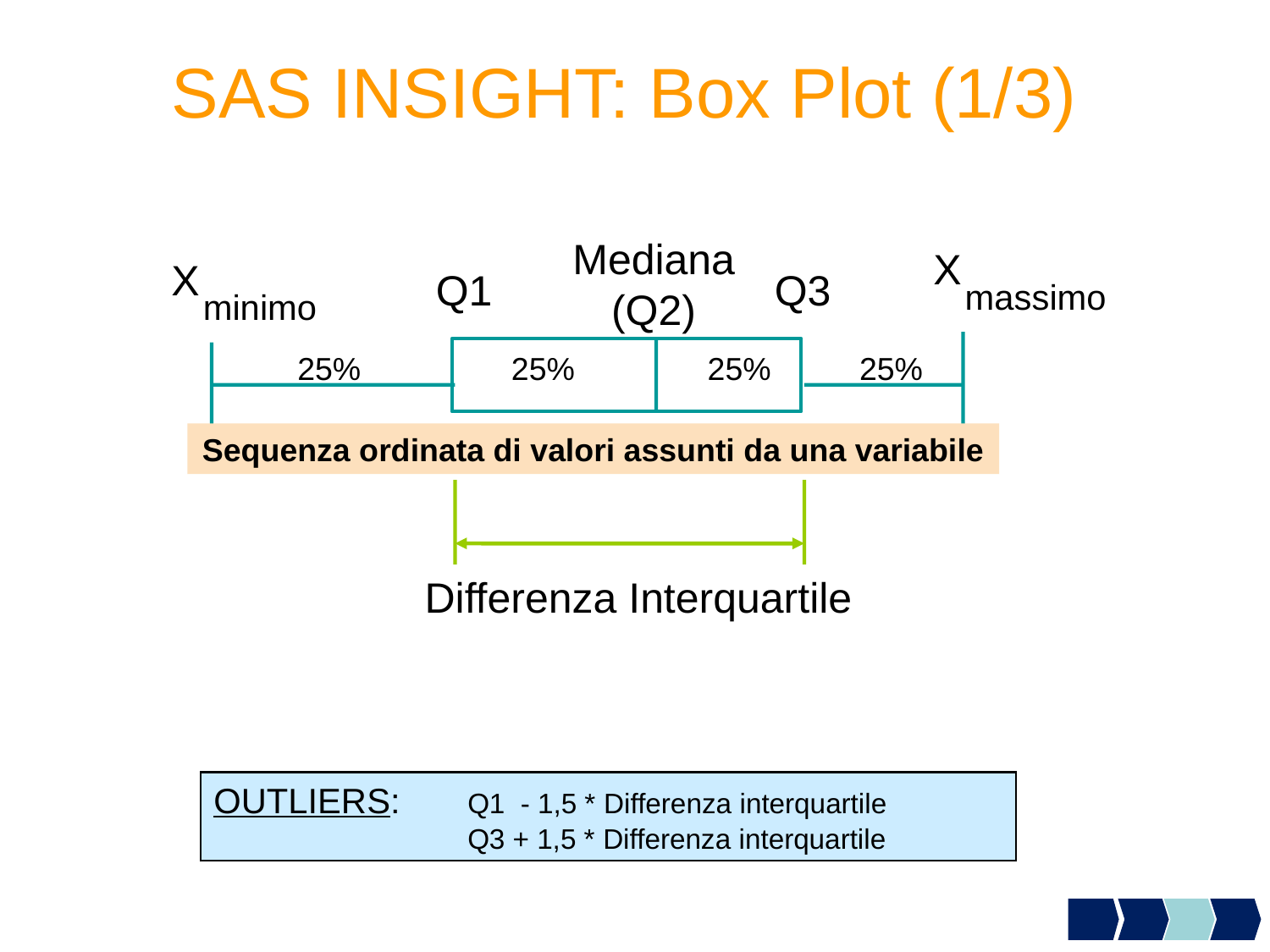

SAS INSIGHT: Box Plot (1/3)
Mediana
(Q2)
X
X
Q1
Q3
massimo
minimo

25%                 25%               25%          25%

Sequenza ordinata di valori assunti da una variabile

Differenza Interquartile
OUTLIERS:  	Q1  - 1,5 * Differenza interquartile
		Q3 + 1,5 * Differenza interquartile